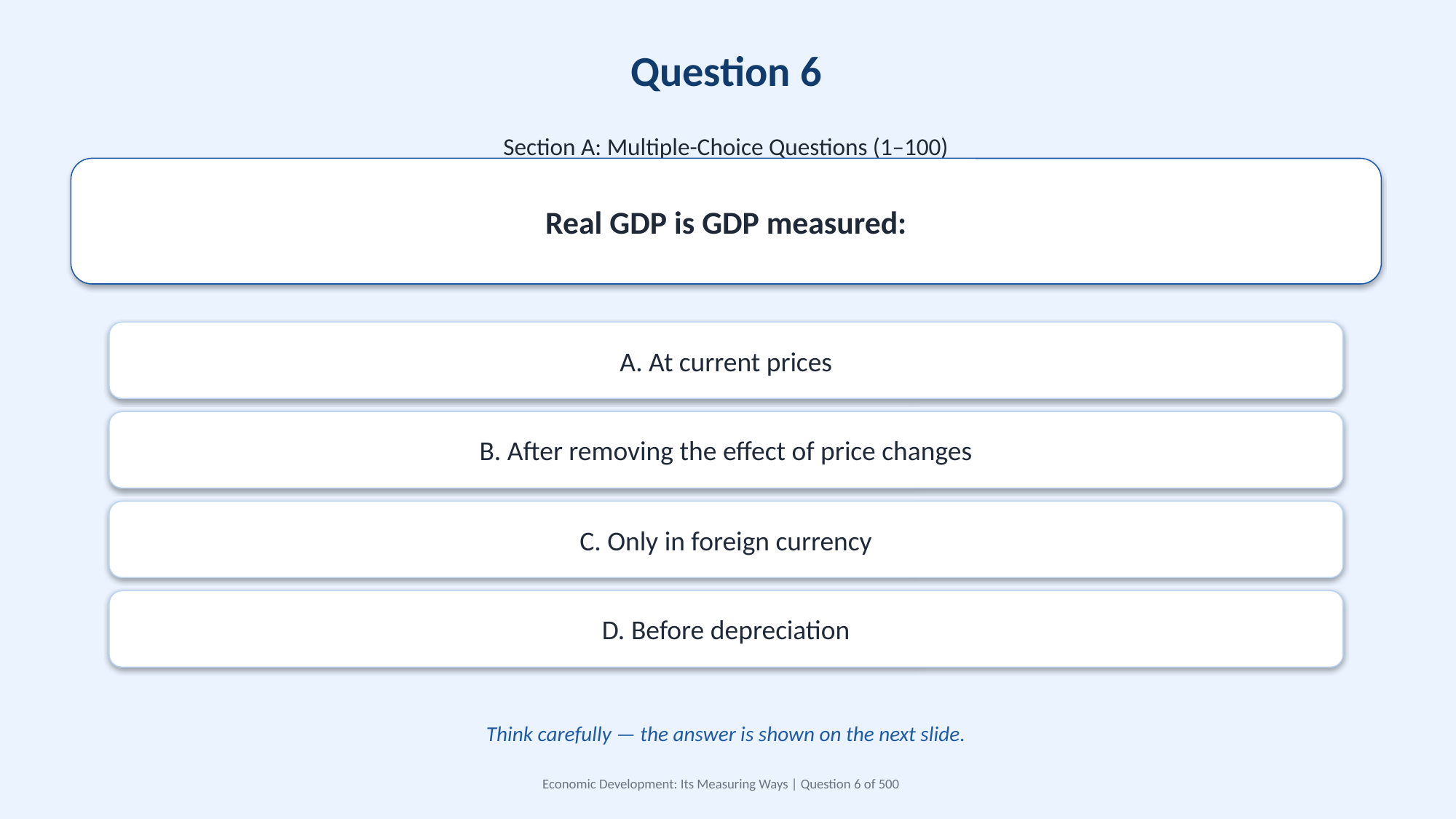

Question 6
Section A: Multiple-Choice Questions (1–100)
Real GDP is GDP measured:
A. At current prices
B. After removing the effect of price changes
C. Only in foreign currency
D. Before depreciation
Think carefully — the answer is shown on the next slide.
Economic Development: Its Measuring Ways | Question 6 of 500